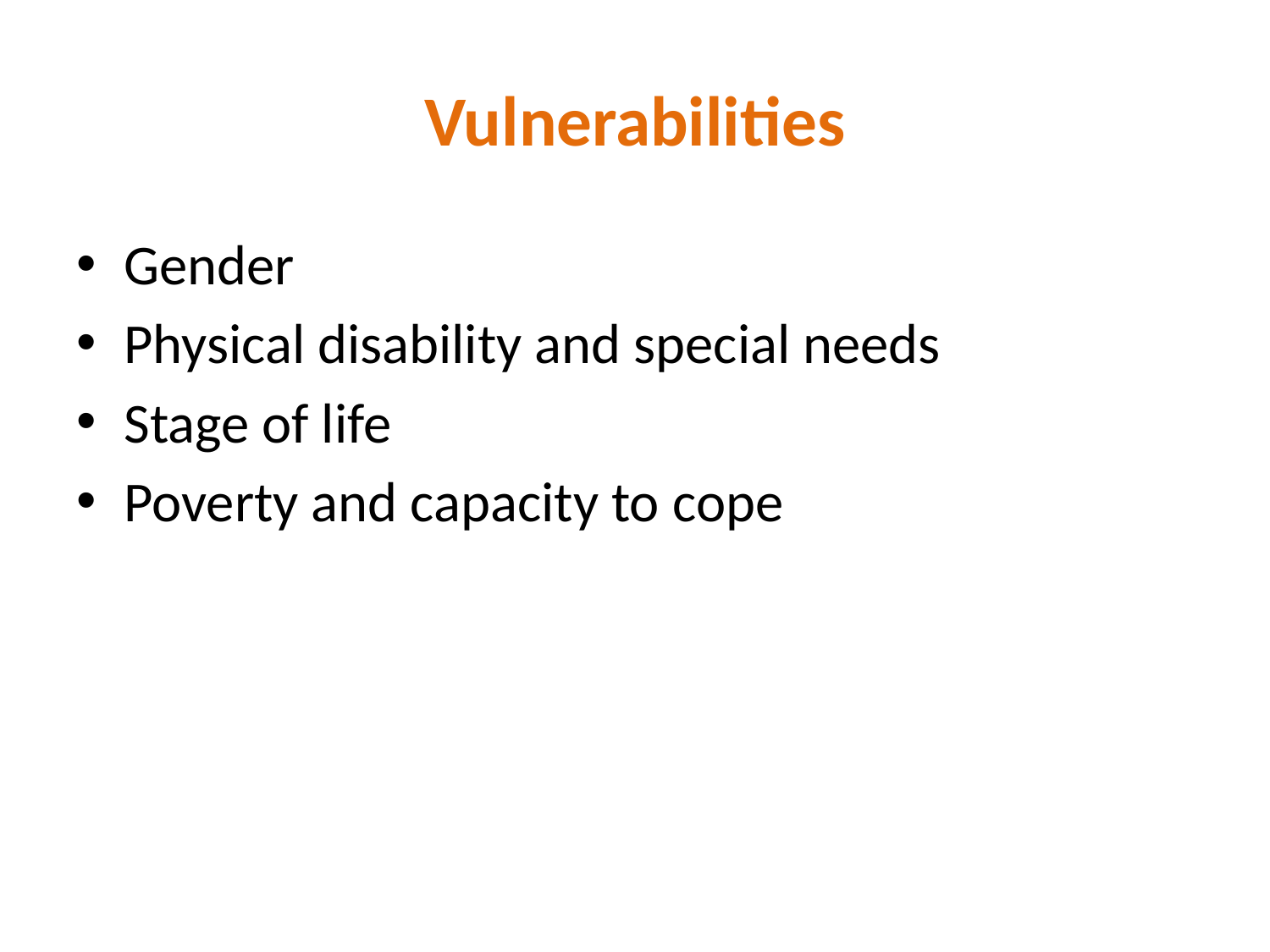

# Vulnerabilities
Gender
Physical disability and special needs
Stage of life
Poverty and capacity to cope